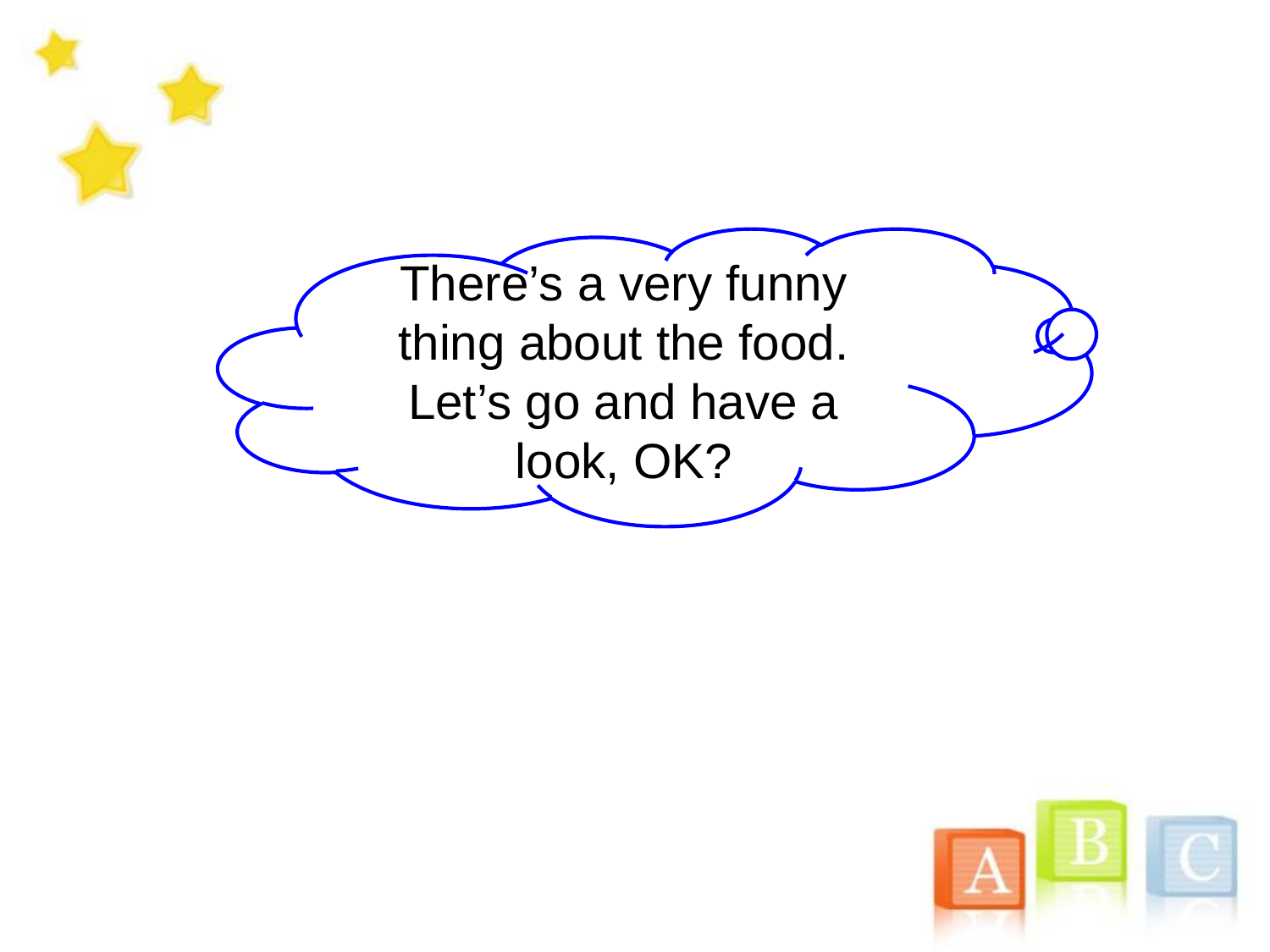

There’s a very funny thing about the food. Let’s go and have a look, OK?